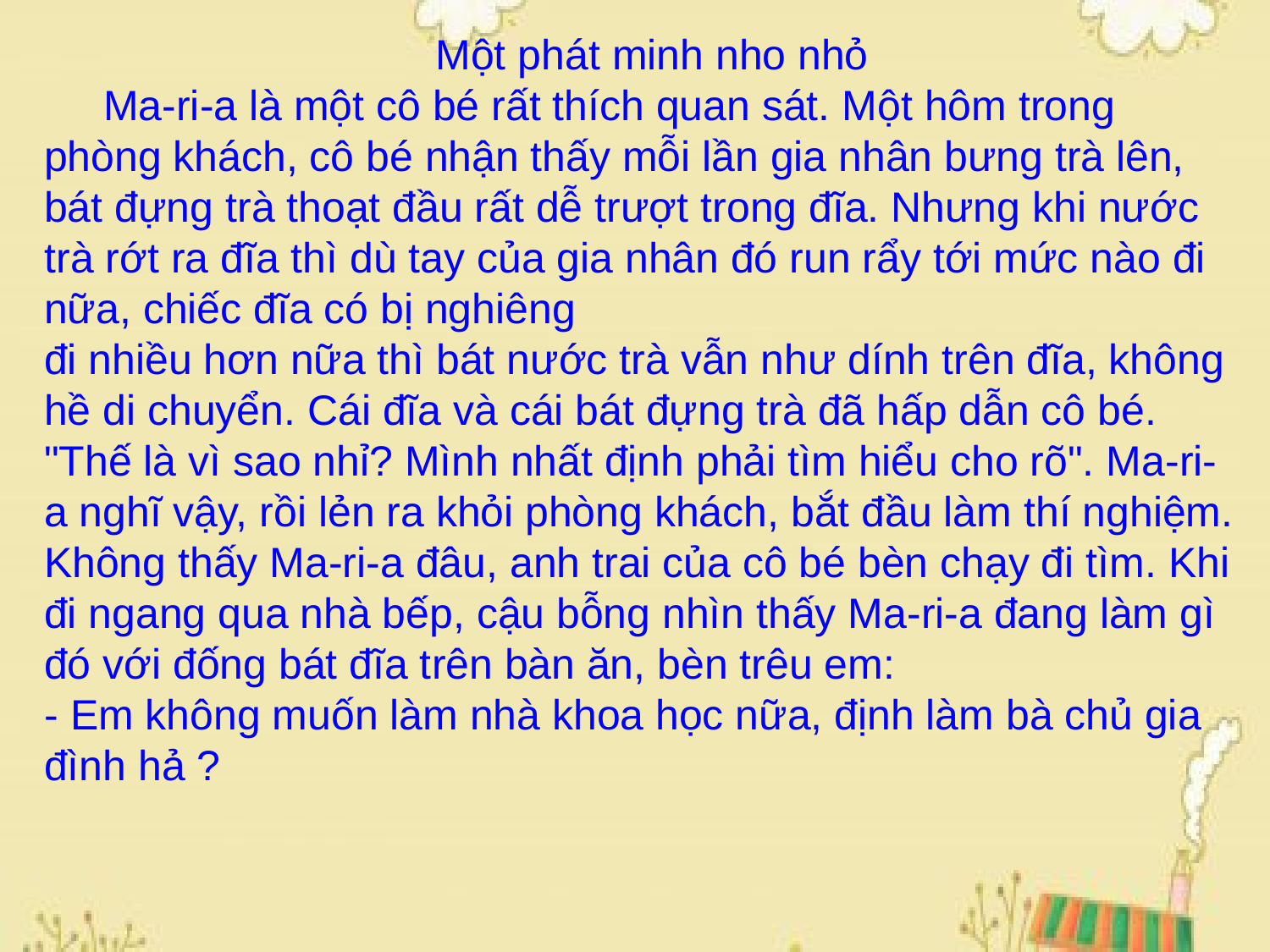

Một phát minh nho nhỏ
     Ma-ri-a là một cô bé rất thích quan sát. Một hôm trong phòng khách, cô bé nhận thấy mỗi lần gia nhân bưng trà lên, bát đựng trà thoạt đầu rất dễ trượt trong đĩa. Nhưng khi nước trà rớt ra đĩa thì dù tay của gia nhân đó run rẩy tới mức nào đi nữa, chiếc đĩa có bị nghiêng
đi nhiều hơn nữa thì bát nước trà vẫn như dính trên đĩa, không hề di chuyển. Cái đĩa và cái bát đựng trà đã hấp dẫn cô bé.
"Thế là vì sao nhỉ? Mình nhất định phải tìm hiểu cho rõ". Ma-ri-a nghĩ vậy, rồi lẻn ra khỏi phòng khách, bắt đầu làm thí nghiệm.
Không thấy Ma-ri-a đâu, anh trai của cô bé bèn chạy đi tìm. Khi đi ngang qua nhà bếp, cậu bỗng nhìn thấy Ma-ri-a đang làm gì đó với đống bát đĩa trên bàn ăn, bèn trêu em:
- Em không muốn làm nhà khoa học nữa, định làm bà chủ gia đình hả ?